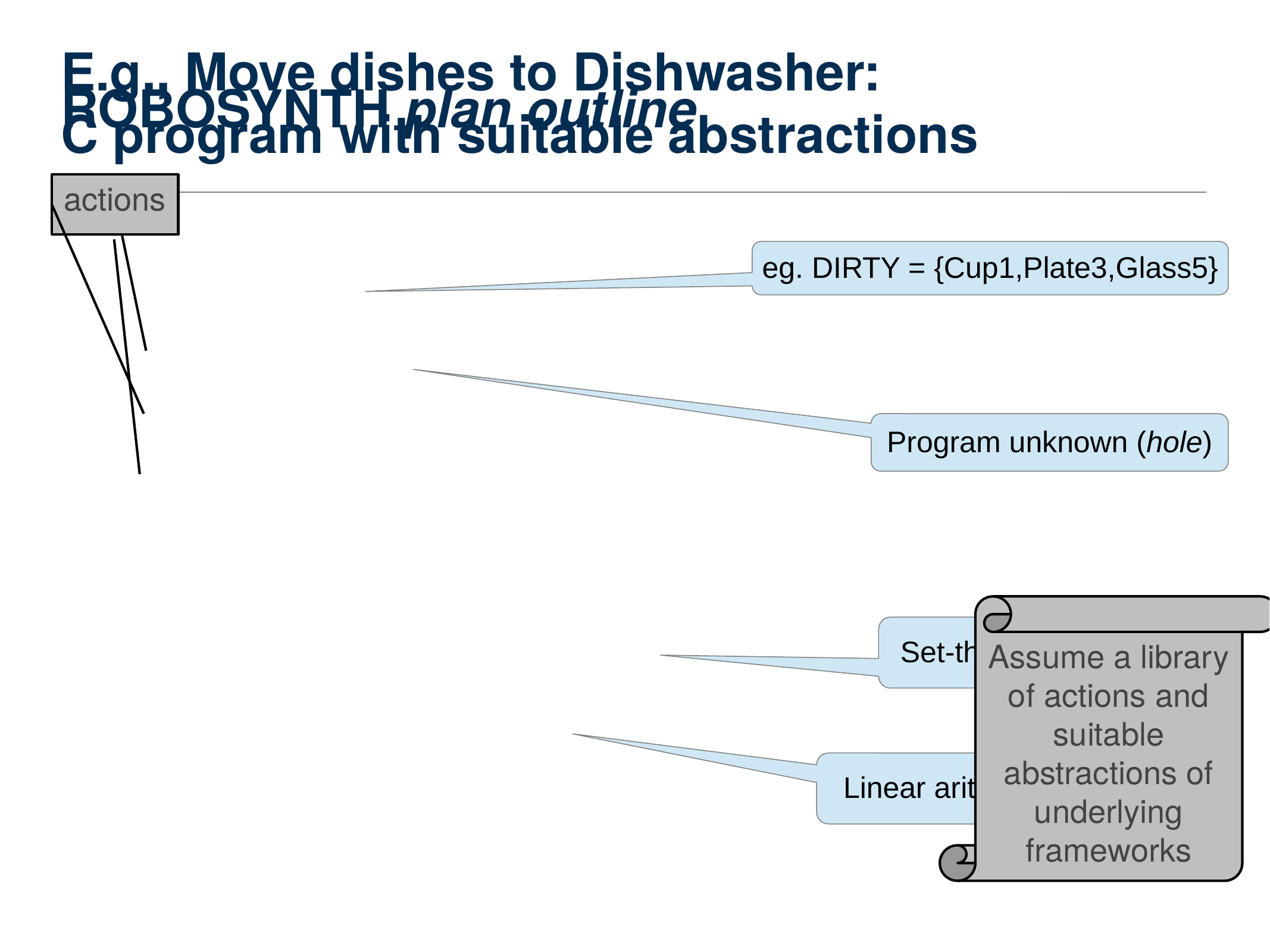

ROBOSYNTH plan outline
# E.g., Move dishes to Dishwasher: C program with suitable abstractions
actions

#define paths_ok(path1,path2) \
  |path1| + |path2| < 10 && !crosses(path1, FOODPREP)
for (dish=0; dish < NUM_DISHES; dish++)
{ loc1 = findPlace(Dishwasher);
  while (path1 = get_path(CURR(), dish.loc))
    while (path2 = get_path(DIRTY[dish].loc, tgt_loc))
      if (paths_ok(path1,path2)) break;
  if (!path1 || !path2) error(…);
  pickup(DIRTY[dish],DIRTY[dish].loc,path1);
  place(DIRTY[dish],tgt_loc,path2);
}

{  for dish in DIRTY do
   { findPlace(?loc1,Dishwasher);
     pickup(dish,?somewhere,?path1);
     place(dish,?loc1,?path2);
   }
}
@goal: contains(Dishwasher,DIRTY)
@invariant: (||?path|| <= 10) & ~crosses(?path,FoodPrep)
eg. DIRTY = {Cup1,Plate3,Glass5}
Program unknown (hole)
Assume a library of actions and suitable abstractions of underlying frameworks
Set-theoretic constraint
Linear arithmetic constraint